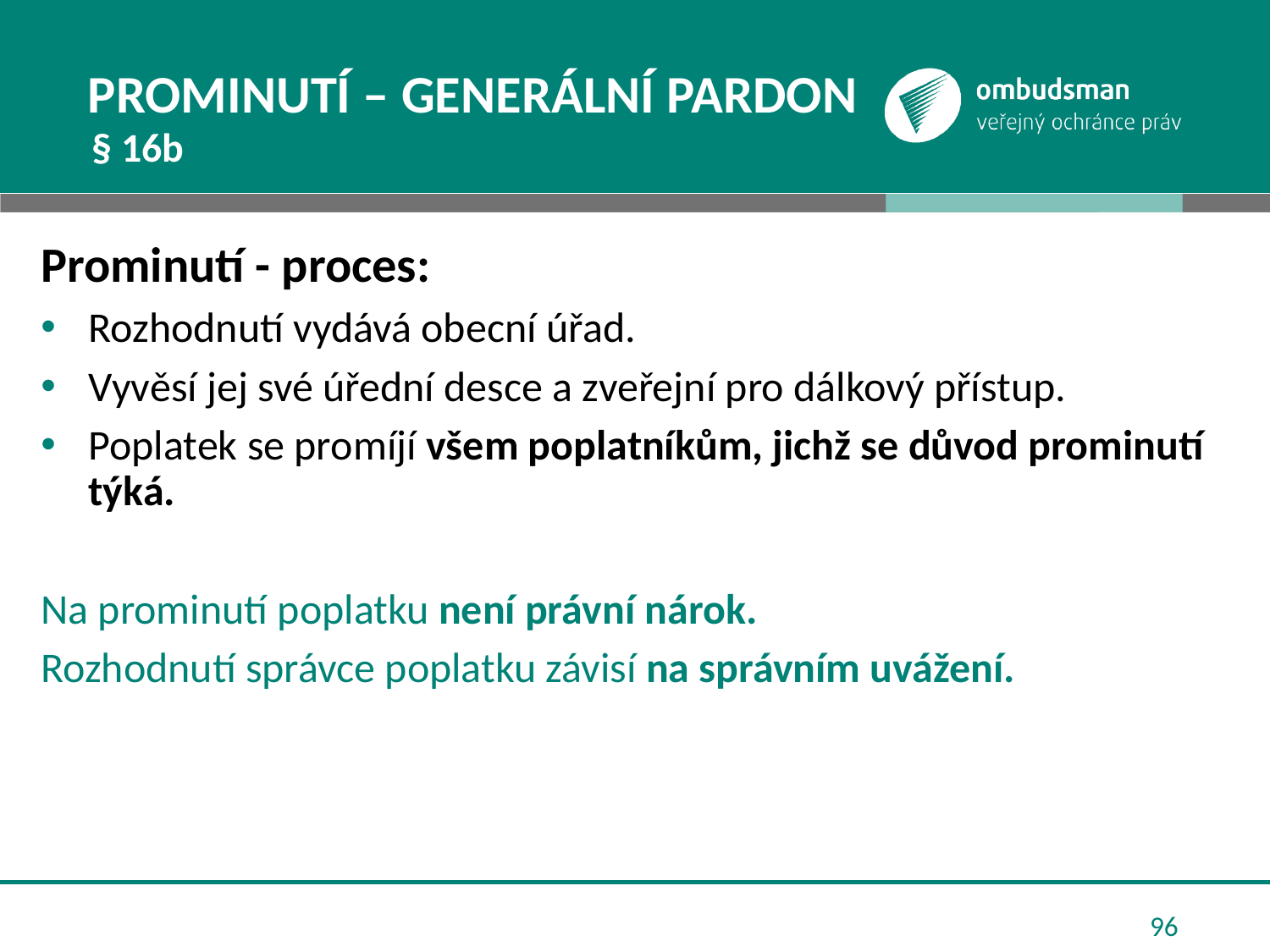

# Prominutí – generální pardon
§ 16b
Prominutí - proces:
Rozhodnutí vydává obecní úřad.
Vyvěsí jej své úřední desce a zveřejní pro dálkový přístup.
Poplatek se promíjí všem poplatníkům, jichž se důvod prominutí týká.

Na prominutí poplatku není právní nárok.
Rozhodnutí správce poplatku závisí na správním uvážení.

96